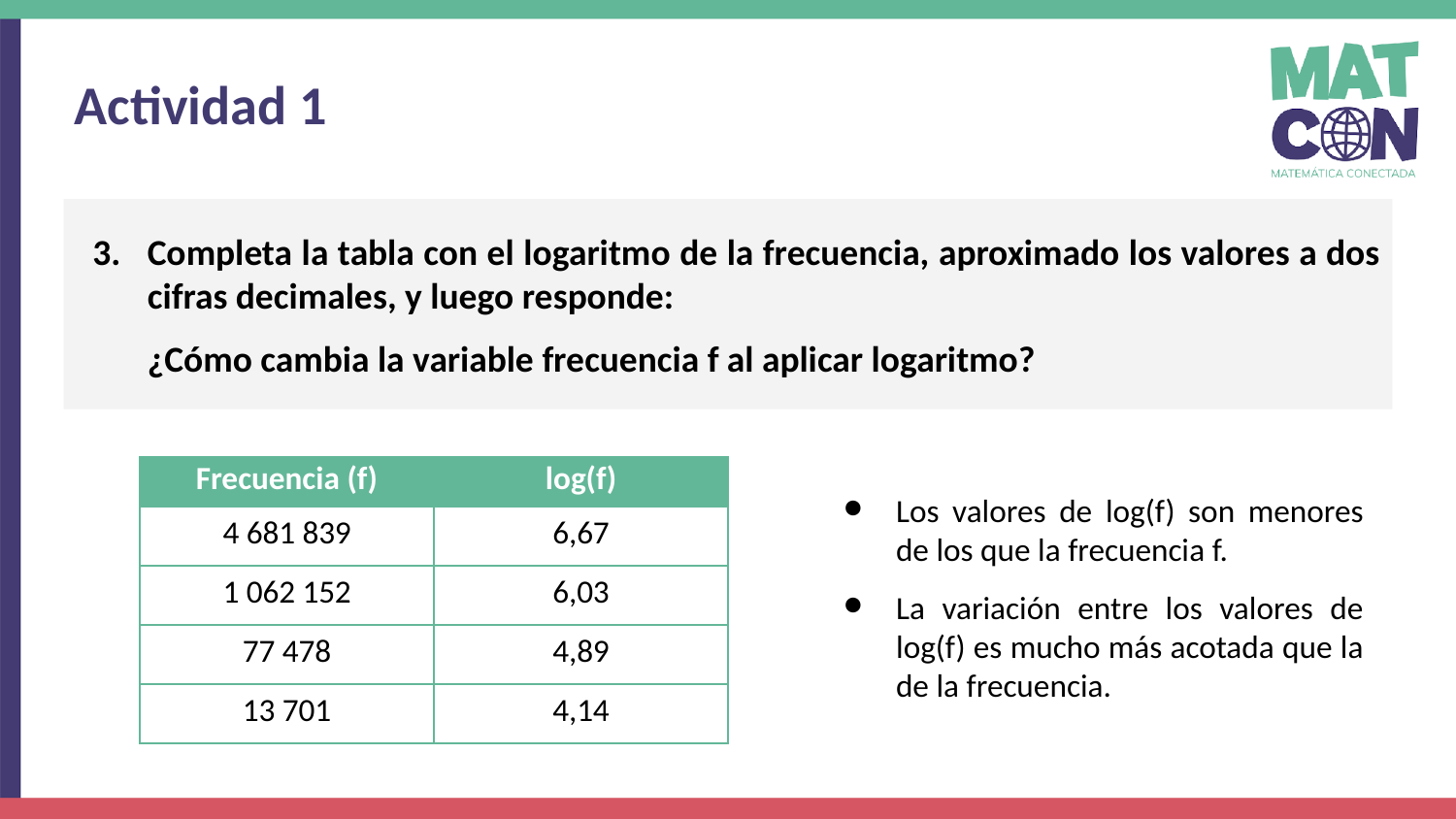

Actividad 1
Completa la tabla con el logaritmo de la frecuencia, aproximado los valores a dos cifras decimales, y luego responde:
¿Cómo cambia la variable frecuencia f al aplicar logaritmo?
| Frecuencia (f) | log(f) |
| --- | --- |
| 4 681 839 | 6,67 |
| 1 062 152 | 6,03 |
| 77 478 | 4,89 |
| 13 701 | 4,14 |
Los valores de log(f) son menores de los que la frecuencia f.
La variación entre los valores de log(f) es mucho más acotada que la de la frecuencia.